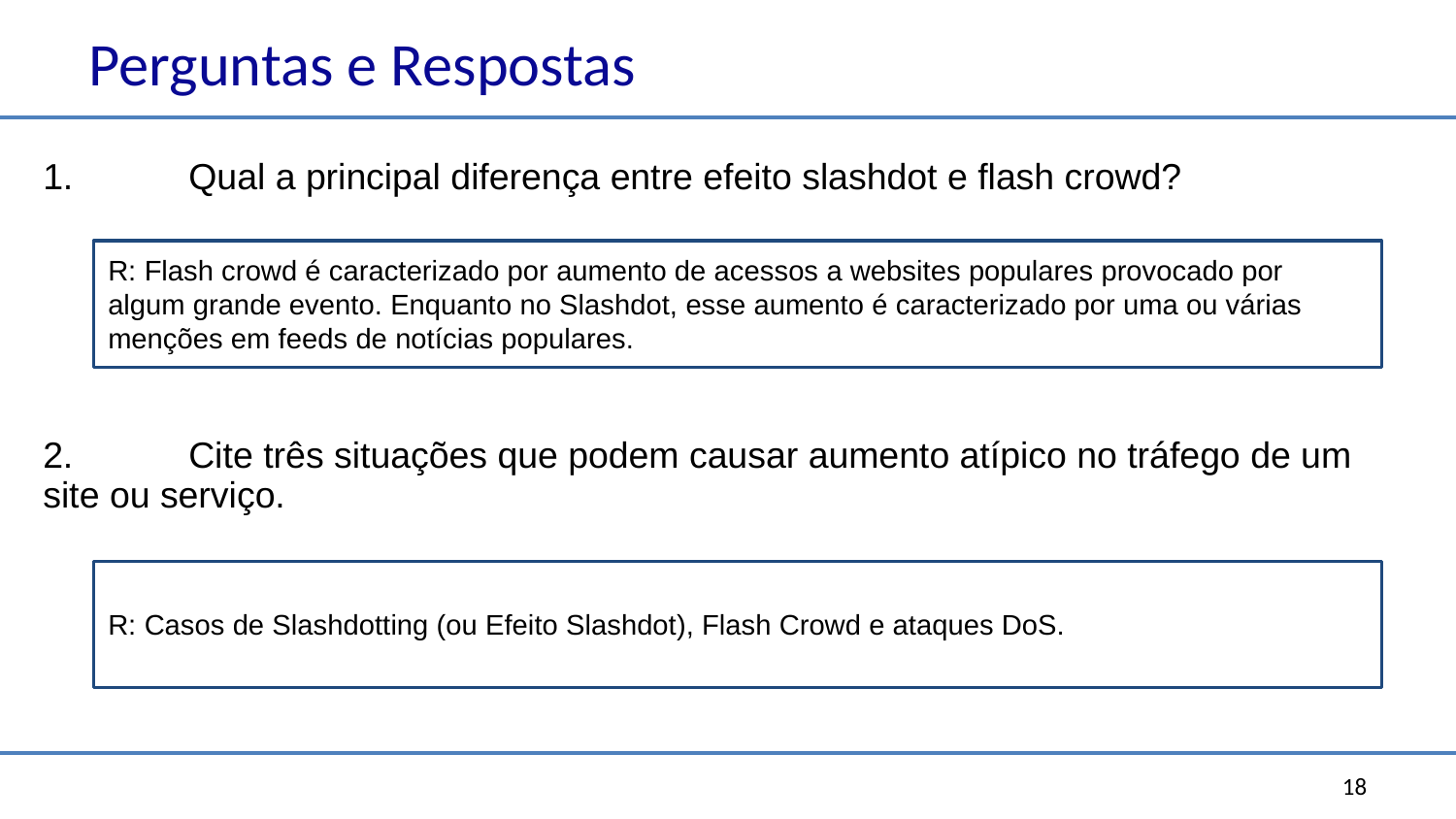

# Perguntas e Respostas
1.	Qual a principal diferença entre efeito slashdot e flash crowd?
R: Flash crowd é caracterizado por aumento de acessos a websites populares provocado por algum grande evento. Enquanto no Slashdot, esse aumento é caracterizado por uma ou várias menções em feeds de notícias populares.
2.	Cite três situações que podem causar aumento atípico no tráfego de um site ou serviço.
R: Casos de Slashdotting (ou Efeito Slashdot), Flash Crowd e ataques DoS.
18